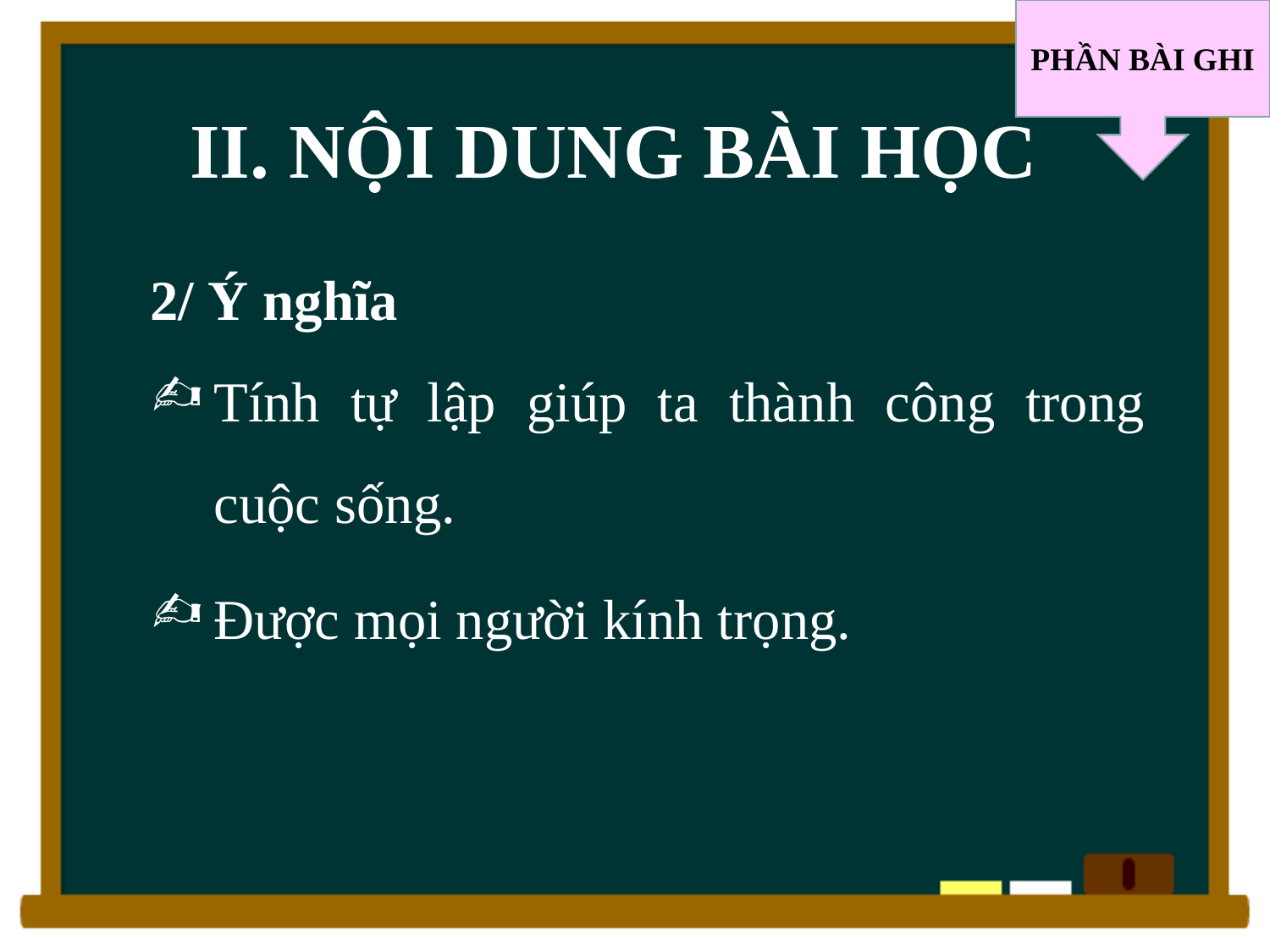

PHẦN BÀI GHI
# II. NỘI DUNG BÀI HỌC
2/ Ý nghĩa
Tính tự lập giúp ta thành công trong cuộc sống.
Được mọi người kính trọng.